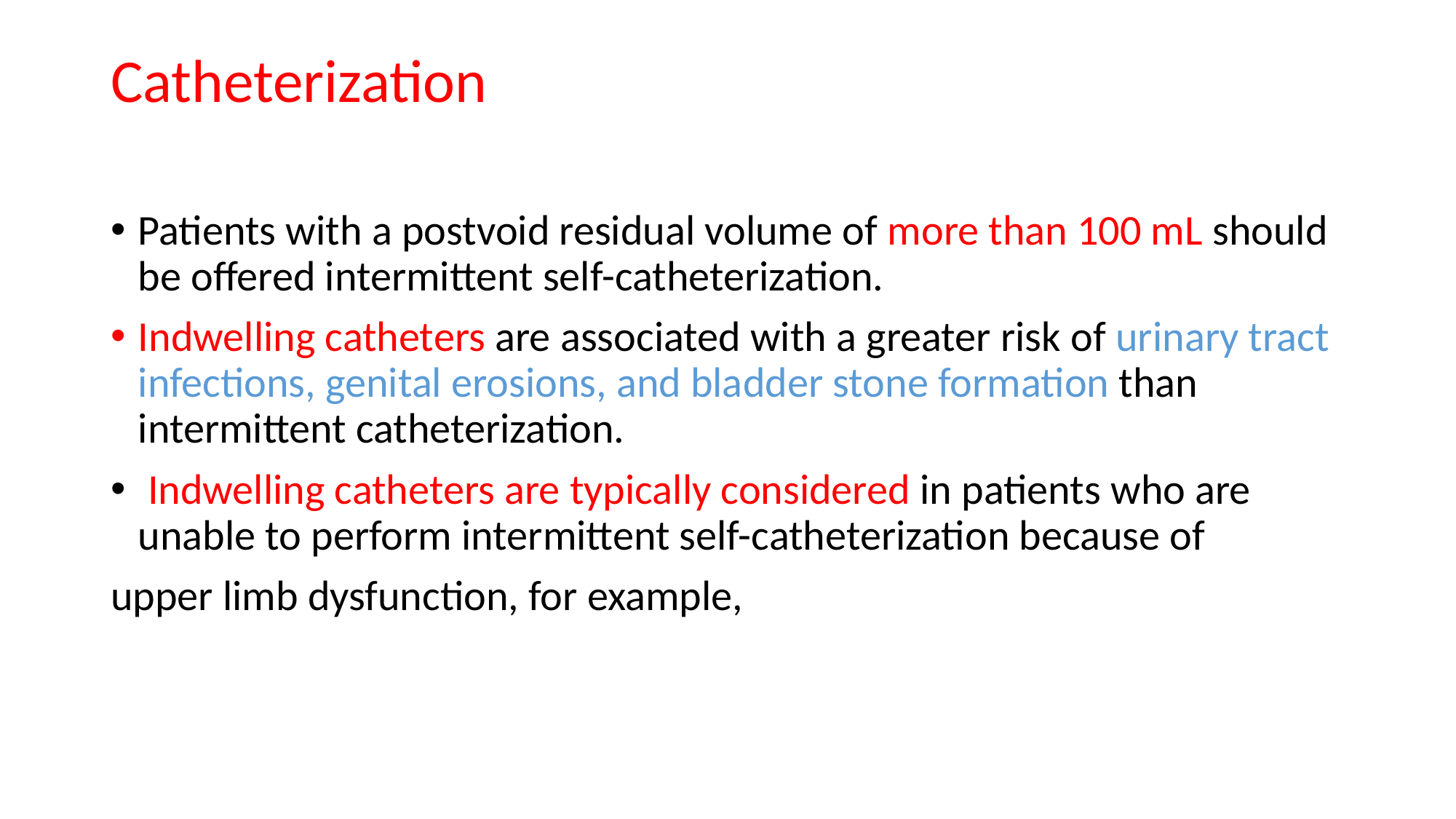

# Catheterization

Patients with a postvoid residual volume of more than 100 mL should be offered intermittent self-catheterization.
Indwelling catheters are associated with a greater risk of urinary tract infections, genital erosions, and bladder stone formation than intermittent catheterization.
 Indwelling catheters are typically considered in patients who are unable to perform intermittent self-catheterization because of
upper limb dysfunction, for example,